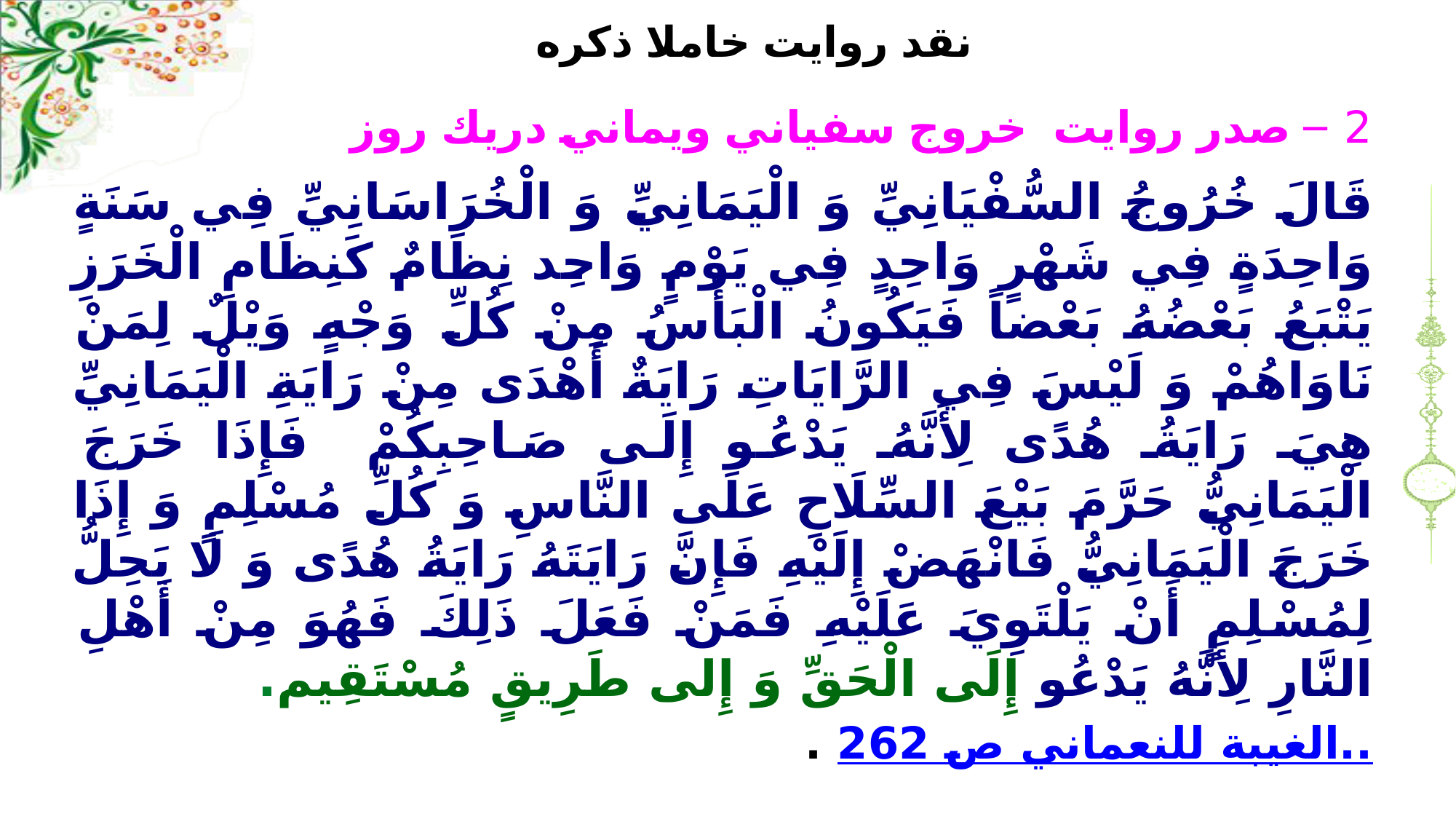

# نقد روايت خاملا ذكره
2 – صدر روايت  خروج سفياني ويماني دريك روز
قَالَ خُرُوجُ السُّفْيَانِيِّ وَ الْيَمَانِيِّ وَ الْخُرَاسَانِيِّ فِي سَنَةٍ وَاحِدَةٍ فِي‏ شَهْرٍ وَاحِدٍ فِي يَوْمٍ وَاحِد نِظَامٌ كَنِظَامِ الْخَرَزِ يَتْبَعُ بَعْضُهُ بَعْضاً فَيَكُونُ الْبَأْسُ مِنْ كُلِّ وَجْهٍ وَيْلٌ لِمَنْ نَاوَاهُمْ وَ لَيْسَ فِي الرَّايَاتِ رَايَةٌ أَهْدَى مِنْ رَايَةِ الْيَمَانِيِّ هِيَ رَايَةُ هُدًى لِأَنَّهُ يَدْعُو إِلَى صَاحِبِكُمْ‏  فَإِذَا خَرَجَ الْيَمَانِيُّ حَرَّمَ بَيْعَ السِّلَاحِ عَلَى النَّاسِ وَ كُلِّ مُسْلِمٍ وَ إِذَا خَرَجَ الْيَمَانِيُّ فَانْهَضْ إِلَيْهِ فَإِنَّ رَايَتَهُ رَايَةُ هُدًى وَ لَا يَحِلُّ لِمُسْلِمٍ أَنْ يَلْتَوِيَ عَلَيْهِ‏ فَمَنْ فَعَلَ ذَلِكَ فَهُوَ مِنْ أَهْلِ النَّارِ لِأَنَّهُ يَدْعُو إِلَى الْحَقِّ وَ إِلى‏ طَرِيقٍ مُسْتَقِيم‏.
الغيبة للنعماني ص 262.. .